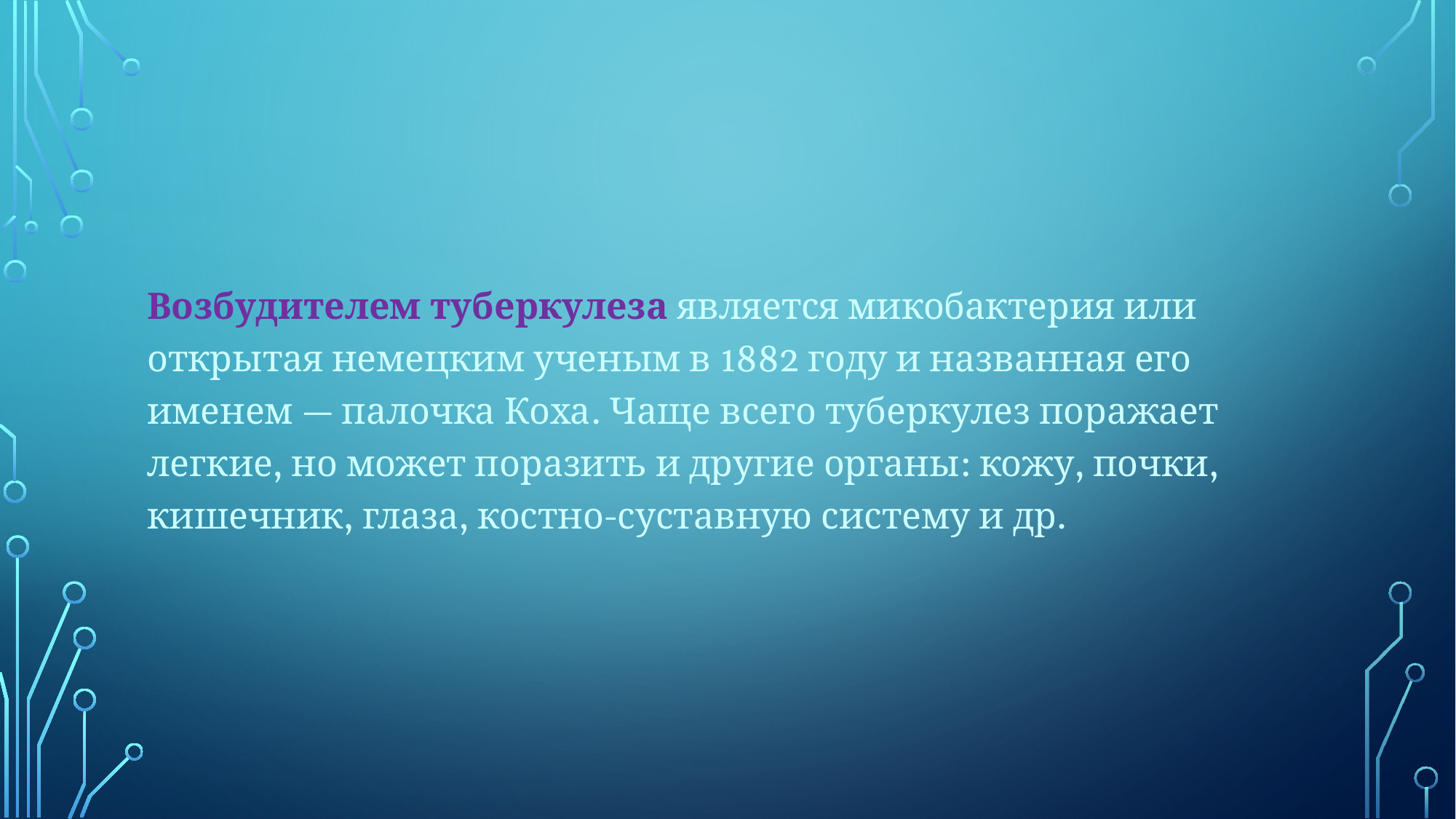

Возбудителем туберкулеза является микобактерия или открытая немецким ученым в 1882 году и на­званная его именем — палочка Коха. Чаще всего ту­беркулез поражает легкие, но может поразить и дру­гие органы: кожу, почки, кишечник, глаза, костно-суставную систему и др.